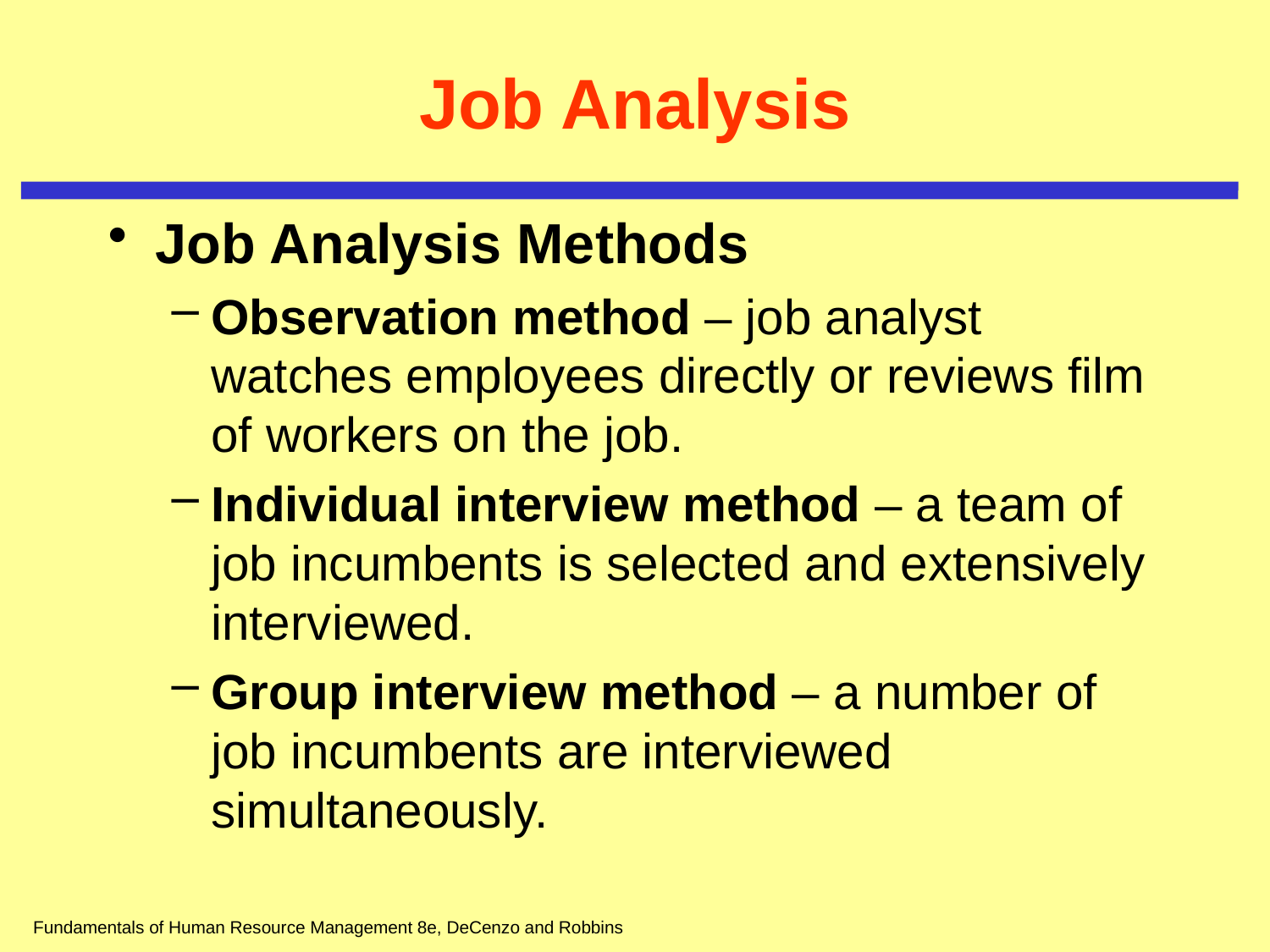

# Job Analysis
Job Analysis Methods
Observation method – job analyst watches employees directly or reviews film of workers on the job.
Individual interview method – a team of job incumbents is selected and extensively interviewed.
Group interview method – a number of job incumbents are interviewed simultaneously.
Fundamentals of Human Resource Management 8e, DeCenzo and Robbins